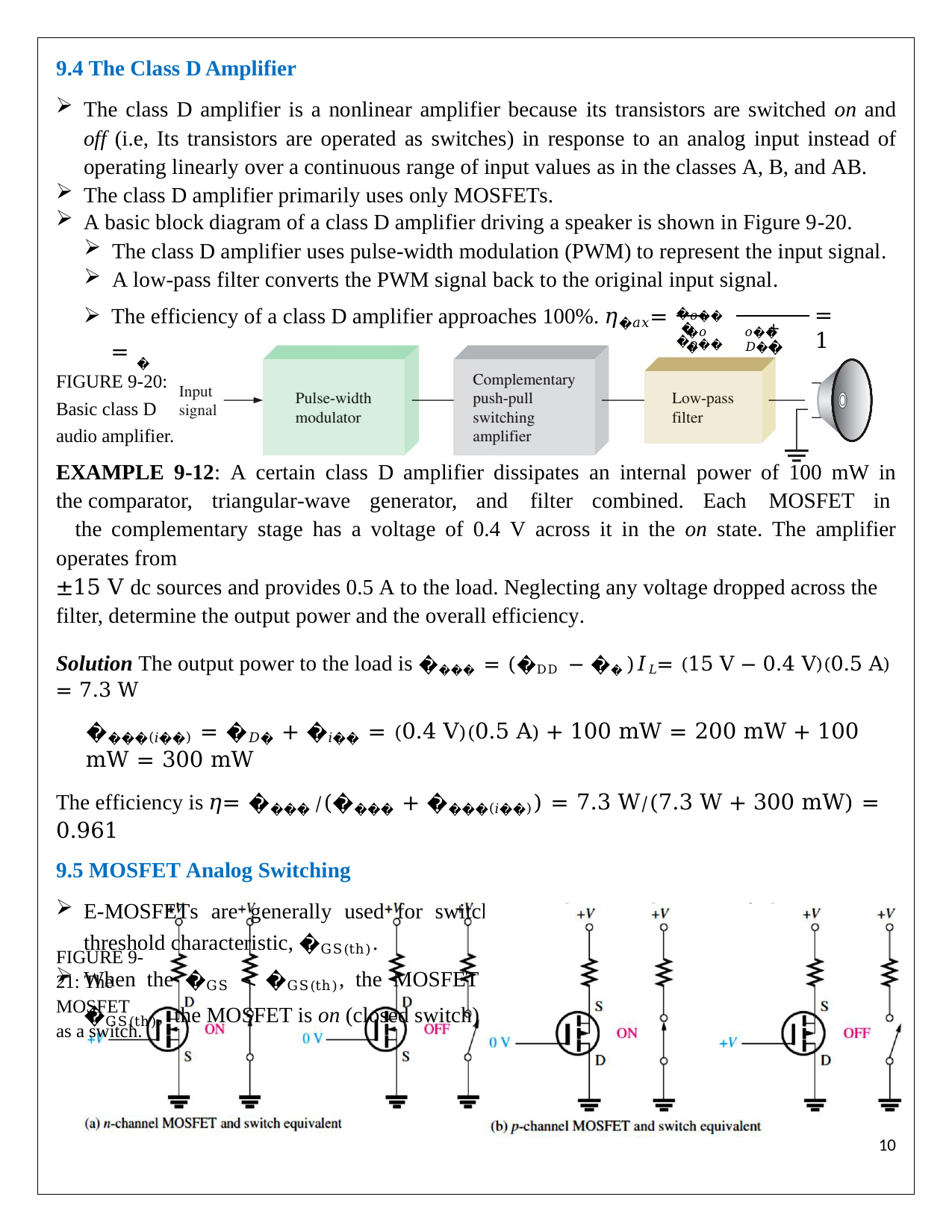

9.4 The Class D Amplifier

The class D amplifier is a nonlinear amplifier because its transistors are switched on and off (i.e, Its transistors are operated as switches) in response to an analog input instead of operating linearly over a continuous range of input values as in the classes A, B, and AB.
The class D amplifier primarily uses only MOSFETs.
A basic block diagram of a class D amplifier driving a speaker is shown in Figure 9-20.
The class D amplifier uses pulse-width modulation (PWM) to represent the input signal.
A low-pass filter converts the PWM signal back to the original input signal.
�𝑜��	�𝑜��
The efficiency of a class D amplifier approaches 100%. 𝜂�𝑎𝑥=  �	= �
= 1

+�
�𝑜�
𝑜��	𝐷�

FIGURE 9-20:
Basic class D audio amplifier.

EXAMPLE 9-12: A certain class D amplifier dissipates an internal power of 100 mW in the comparator,   triangular-wave   generator,   and    filter   combined.   Each    MOSFET   in    the complementary stage has a voltage of 0.4 V across it in the on state. The amplifier operates from
±15 V dc sources and provides 0.5 A to the load. Neglecting any voltage dropped across the filter, determine the output power and the overall efficiency.

Solution The output power to the load is ����  = (�DD  − �� )𝐼𝐿= (15 V − 0.4 V)(0.5 A) = 7.3 W
����(𝑖��)  = �𝐷�  + �𝑖��  = (0.4 V)(0.5 A) + 100 mW = 200 mW + 100 mW = 300 mW
The efficiency is 𝜂= ���� ⁄(����  + ����(𝑖��)) = 7.3 W⁄(7.3 W + 300 mW) = 0.961

9.5 MOSFET Analog Switching

E-MOSFETs  are  generally  used  for  switching  applications  because  of  their  threshold characteristic, �GS(th).
When  the  �GS  < �GS(th),  the  MOSFET  is  off  (open  switch).  When  the  �GS  > �GS(th),  the MOSFET is on (closed switch) as shown in Figure 9-21.

FIGURE 9-21: The MOSFET
as a switch.
10